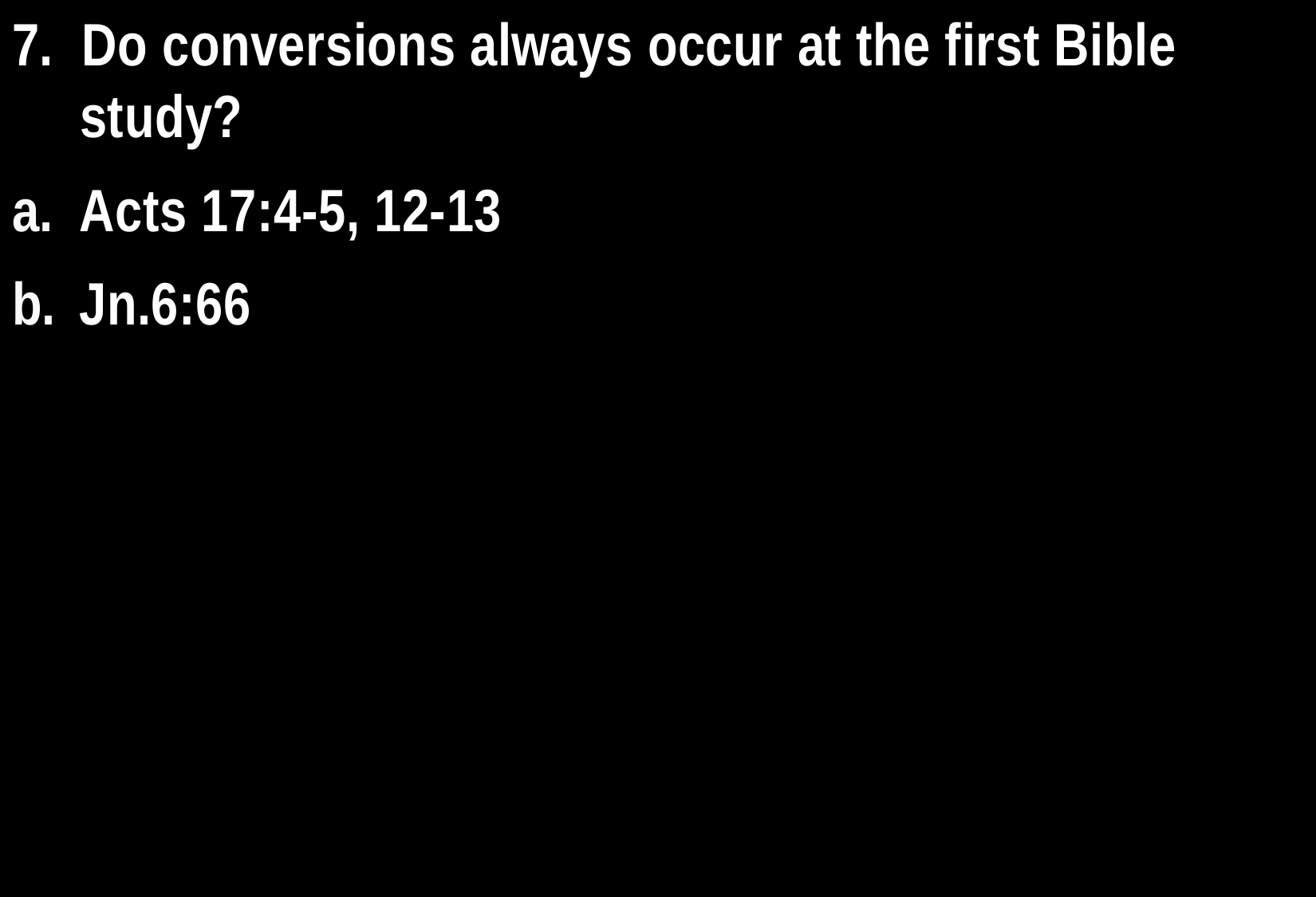

7.  Do conversions always occur at the first Bible study?
Acts 17:4-5, 12-13
Jn.6:66
49